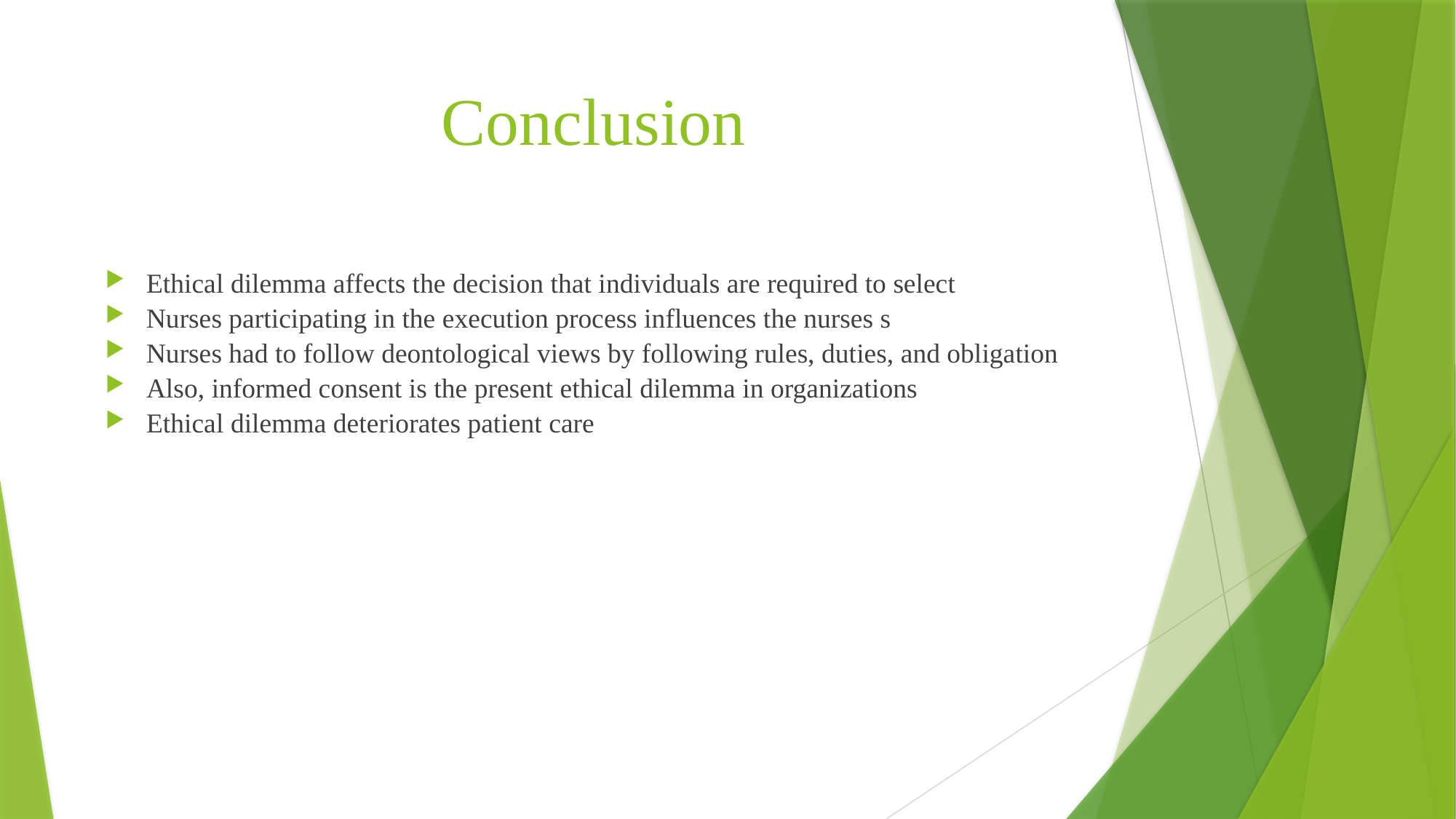

# Conclusion
Ethical dilemma affects the decision that individuals are required to select
Nurses participating in the execution process influences the nurses s
Nurses had to follow deontological views by following rules, duties, and obligation
Also, informed consent is the present ethical dilemma in organizations
Ethical dilemma deteriorates patient care